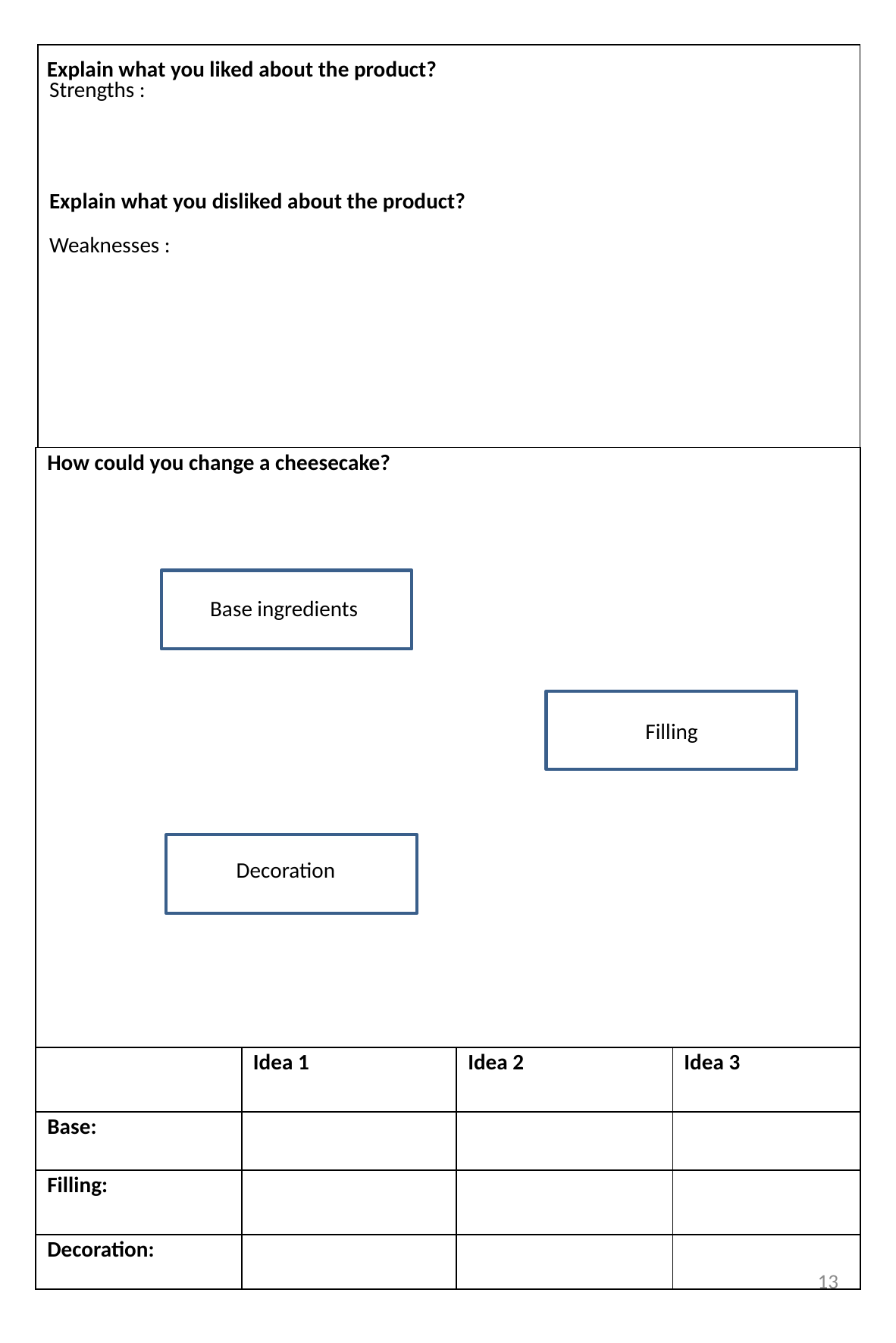

| Strengths : Explain what you disliked about the product? Weaknesses : |
| --- |
Explain what you liked about the product?
| How could you change a cheesecake? |  |  |  |
| --- | --- | --- | --- |
|  | Idea 1 | Idea 2 | Idea 3 |
| Base: |  |  |  |
| Filling: |  |  |  |
| Decoration: |  |  |  |

Base ingredients

Filling

Decoration
13